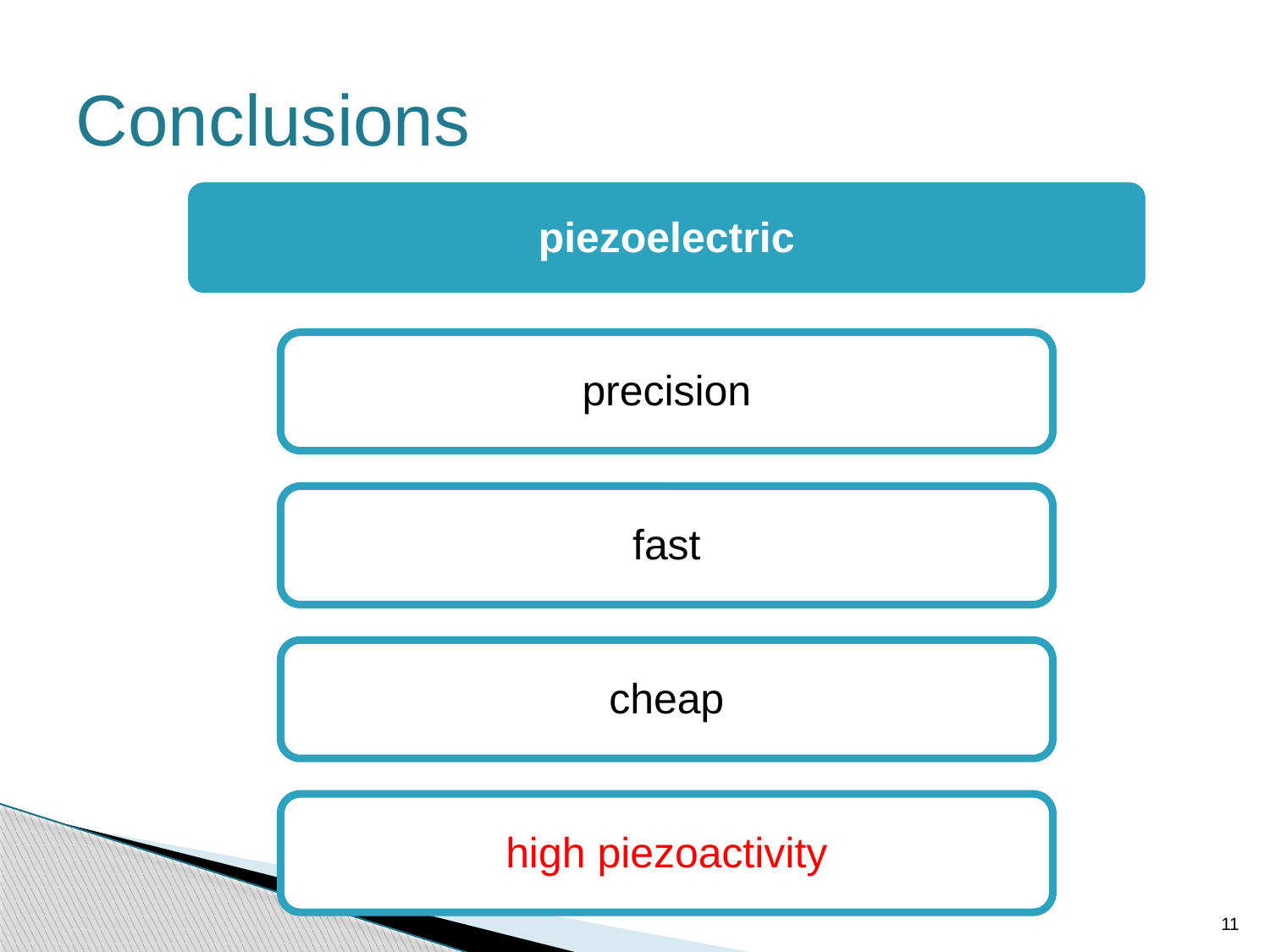

# Conclusions
piezoelectric
precision
fast
cheap
high piezoactivity
11